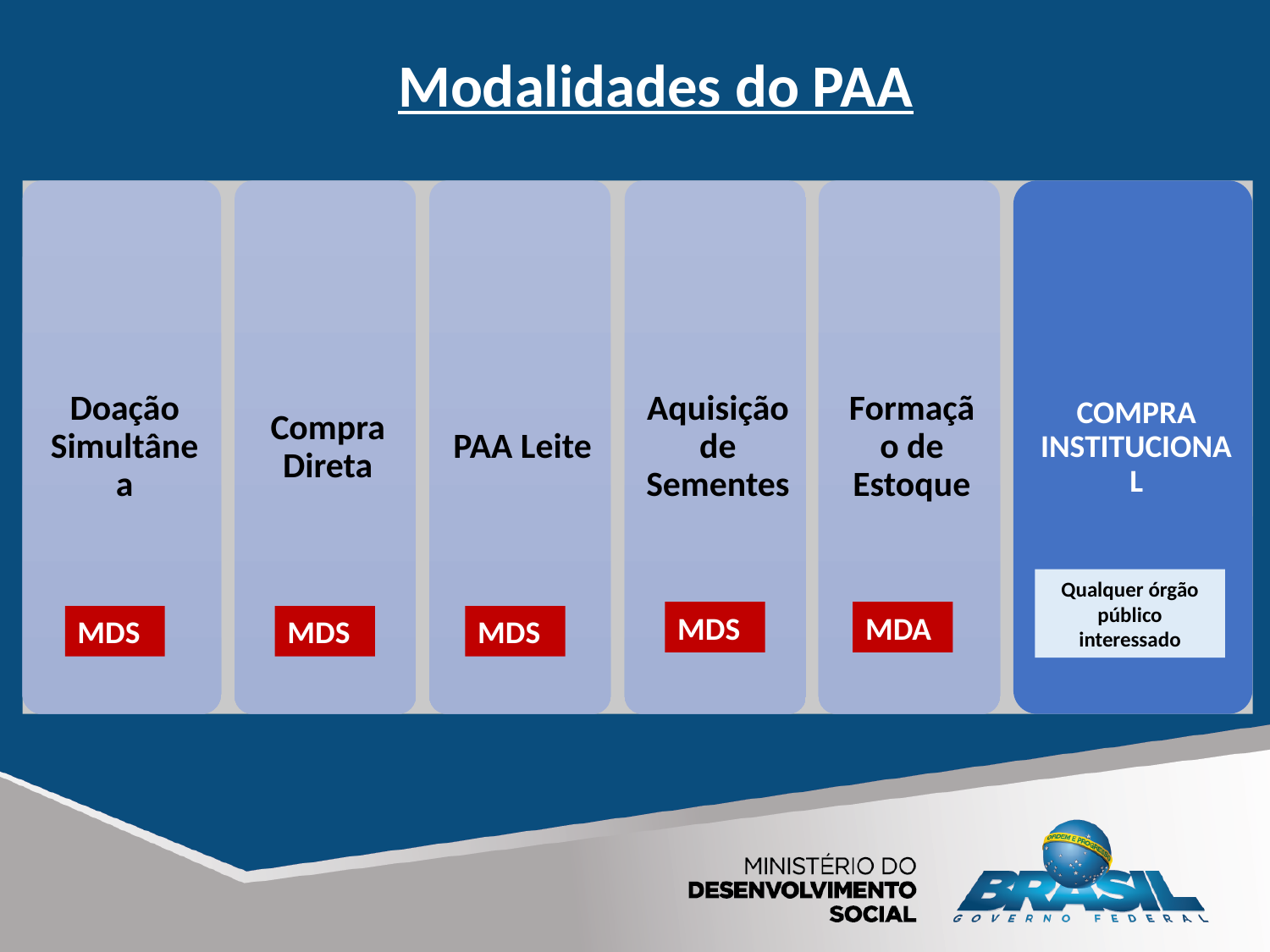

Modalidades do PAA
Doação Simultânea
Compra Direta
PAA Leite
Aquisição de Sementes
Formação de Estoque
COMPRA INSTITUCIONAL
Qualquer órgão público interessado
MDS
MDA
MDS
MDS
MDS